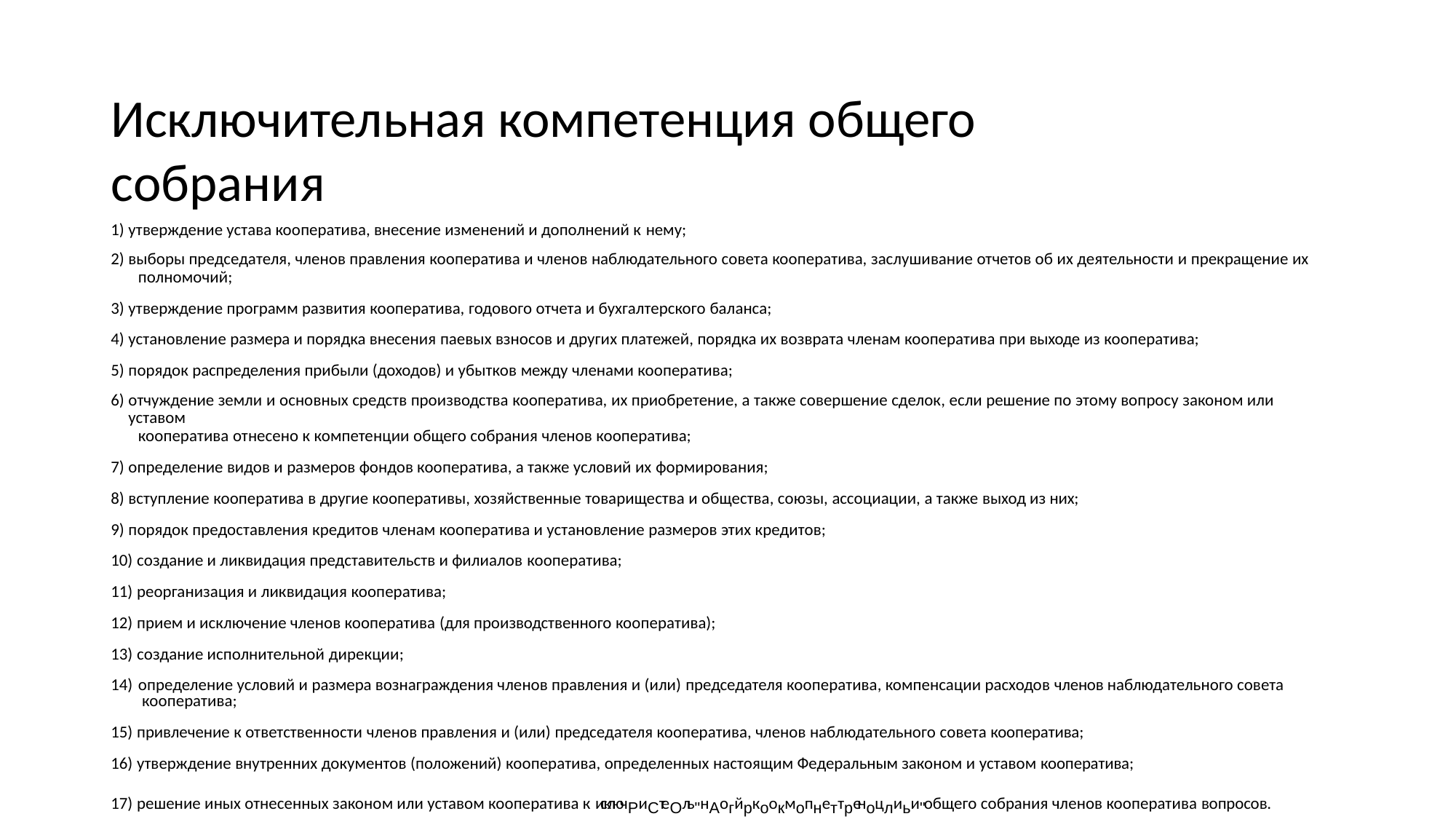

# Исключительная компетенция общего собрания
утверждение устава кооператива, внесение изменений и дополнений к нему;
выборы председателя, членов правления кооператива и членов наблюдательного совета кооператива, заслушивание отчетов об их деятельности и прекращение их
полномочий;
утверждение программ развития кооператива, годового отчета и бухгалтерского баланса;
установление размера и порядка внесения паевых взносов и других платежей, порядка их возврата членам кооператива при выходе из кооператива;
порядок распределения прибыли (доходов) и убытков между членами кооператива;
отчуждение земли и основных средств производства кооператива, их приобретение, а также совершение сделок, если решение по этому вопросу законом или уставом
кооператива отнесено к компетенции общего собрания членов кооператива;
определение видов и размеров фондов кооператива, а также условий их формирования;
вступление кооператива в другие кооперативы, хозяйственные товарищества и общества, союзы, ассоциации, а также выход из них;
порядок предоставления кредитов членам кооператива и установление размеров этих кредитов;
создание и ликвидация представительств и филиалов кооператива;
реорганизация и ликвидация кооператива;
прием и исключение членов кооператива (для производственного кооператива);
создание исполнительной дирекции;

определение условий и размера вознаграждения членов правления и (или) председателя кооператива, компенсации расходов членов наблюдательного совета  кооператива;
привлечение к ответственности членов правления и (или) председателя кооператива, членов наблюдательного совета кооператива;
утверждение внутренних документов (положений) кооператива, определенных настоящим Федеральным законом и уставом кооператива;
решение иных отнесенных законом или уставом кооператива к исключРиСтеОль"нАогйркоокмопнеттреноцлиьи" общего собрания членов кооператива вопросов.